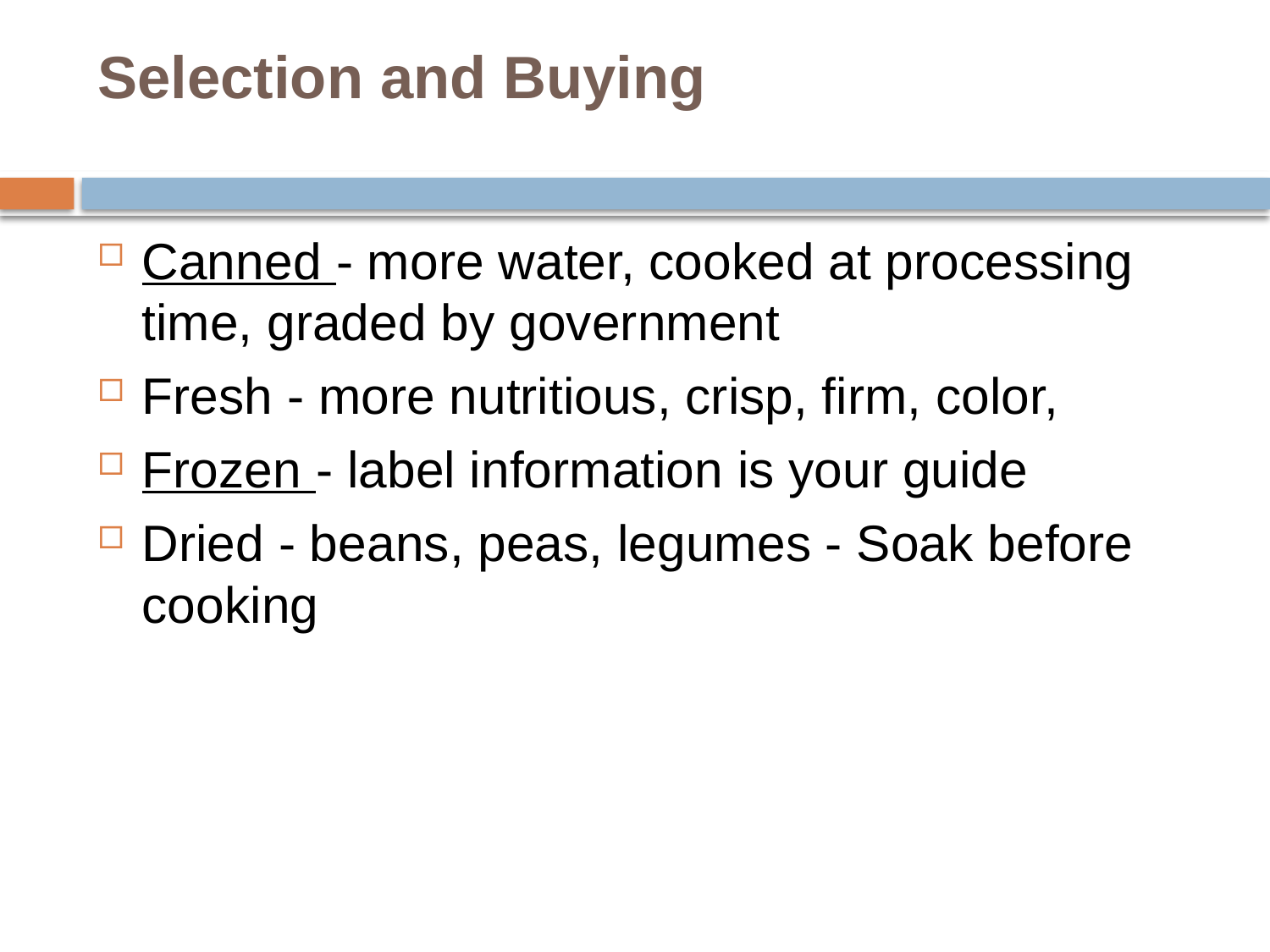

# Selection and Buying
Canned - more water, cooked at processing time, graded by government
Fresh - more nutritious, crisp, firm, color,
Frozen - label information is your guide
Dried - beans, peas, legumes - Soak before cooking